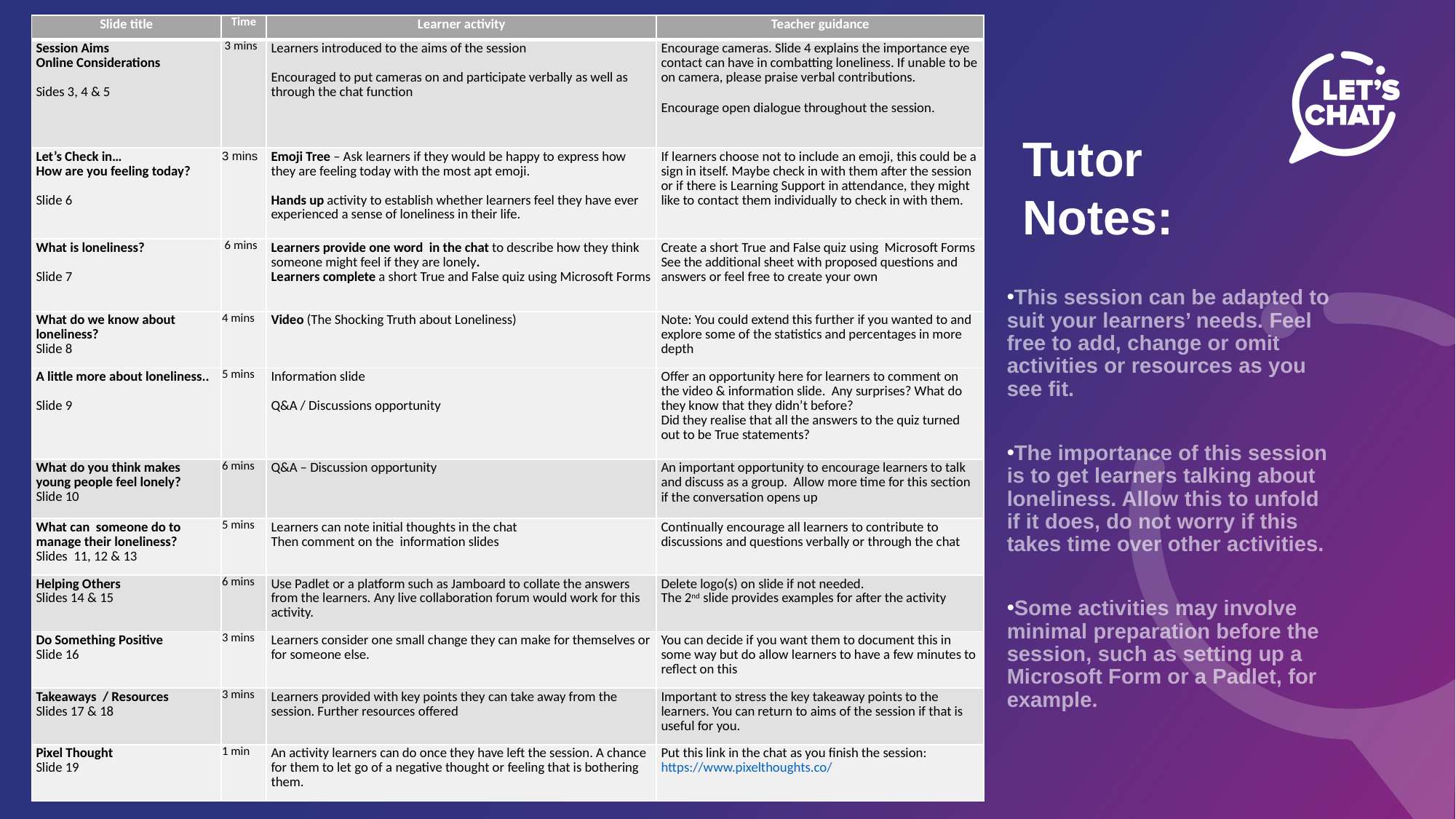

| Slide title | Time | Learner activity | Teacher guidance |
| --- | --- | --- | --- |
| Session Aims Online Considerations   Sides 3, 4 & 5 | 3 mins | Learners introduced to the aims of the session Encouraged to put cameras on and participate verbally as well as through the chat function | Encourage cameras. Slide 4 explains the importance eye contact can have in combatting loneliness. If unable to be on camera, please praise verbal contributions. Encourage open dialogue throughout the session. |
| Let’s Check in… How are you feeling today? Slide 6 | 3 mins | Emoji Tree – Ask learners if they would be happy to express how they are feeling today with the most apt emoji.   Hands up activity to establish whether learners feel they have ever experienced a sense of loneliness in their life. | If learners choose not to include an emoji, this could be a sign in itself. Maybe check in with them after the session or if there is Learning Support in attendance, they might like to contact them individually to check in with them. |
| What is loneliness?   Slide 7 | 6 mins | Learners provide one word in the chat to describe how they think someone might feel if they are lonely. Learners complete a short True and False quiz using Microsoft Forms | Create a short True and False quiz using Microsoft Forms See the additional sheet with proposed questions and answers or feel free to create your own |
| What do we know about loneliness? Slide 8 | 4 mins | Video (The Shocking Truth about Loneliness) | Note: You could extend this further if you wanted to and explore some of the statistics and percentages in more depth |
| A little more about loneliness.. Slide 9 | 5 mins | Information slide Q&A / Discussions opportunity | Offer an opportunity here for learners to comment on the video & information slide. Any surprises? What do they know that they didn’t before? Did they realise that all the answers to the quiz turned out to be True statements? |
| What do you think makes young people feel lonely? Slide 10 | 6 mins | Q&A – Discussion opportunity | An important opportunity to encourage learners to talk and discuss as a group. Allow more time for this section if the conversation opens up |
| What can someone do to manage their loneliness? Slides 11, 12 & 13 | 5 mins | Learners can note initial thoughts in the chat Then comment on the information slides | Continually encourage all learners to contribute to discussions and questions verbally or through the chat |
| Helping Others Slides 14 & 15 | 6 mins | Use Padlet or a platform such as Jamboard to collate the answers from the learners. Any live collaboration forum would work for this activity. | Delete logo(s) on slide if not needed. The 2nd slide provides examples for after the activity |
| Do Something Positive Slide 16 | 3 mins | Learners consider one small change they can make for themselves or for someone else. | You can decide if you want them to document this in some way but do allow learners to have a few minutes to reflect on this |
| Takeaways / Resources Slides 17 & 18 | 3 mins | Learners provided with key points they can take away from the session. Further resources offered | Important to stress the key takeaway points to the learners. You can return to aims of the session if that is useful for you. |
| Pixel Thought Slide 19 | 1 min | An activity learners can do once they have left the session. A chance for them to let go of a negative thought or feeling that is bothering them. | Put this link in the chat as you finish the session: https://www.pixelthoughts.co/ |
Tutor
Notes:
This session can be adapted to suit your learners’ needs. Feel free to add, change or omit activities or resources as you see fit.

The importance of this session is to get learners talking about loneliness. Allow this to unfold if it does, do not worry if this takes time over other activities.

Some activities may involve minimal preparation before the session, such as setting up a Microsoft Form or a Padlet, for example.